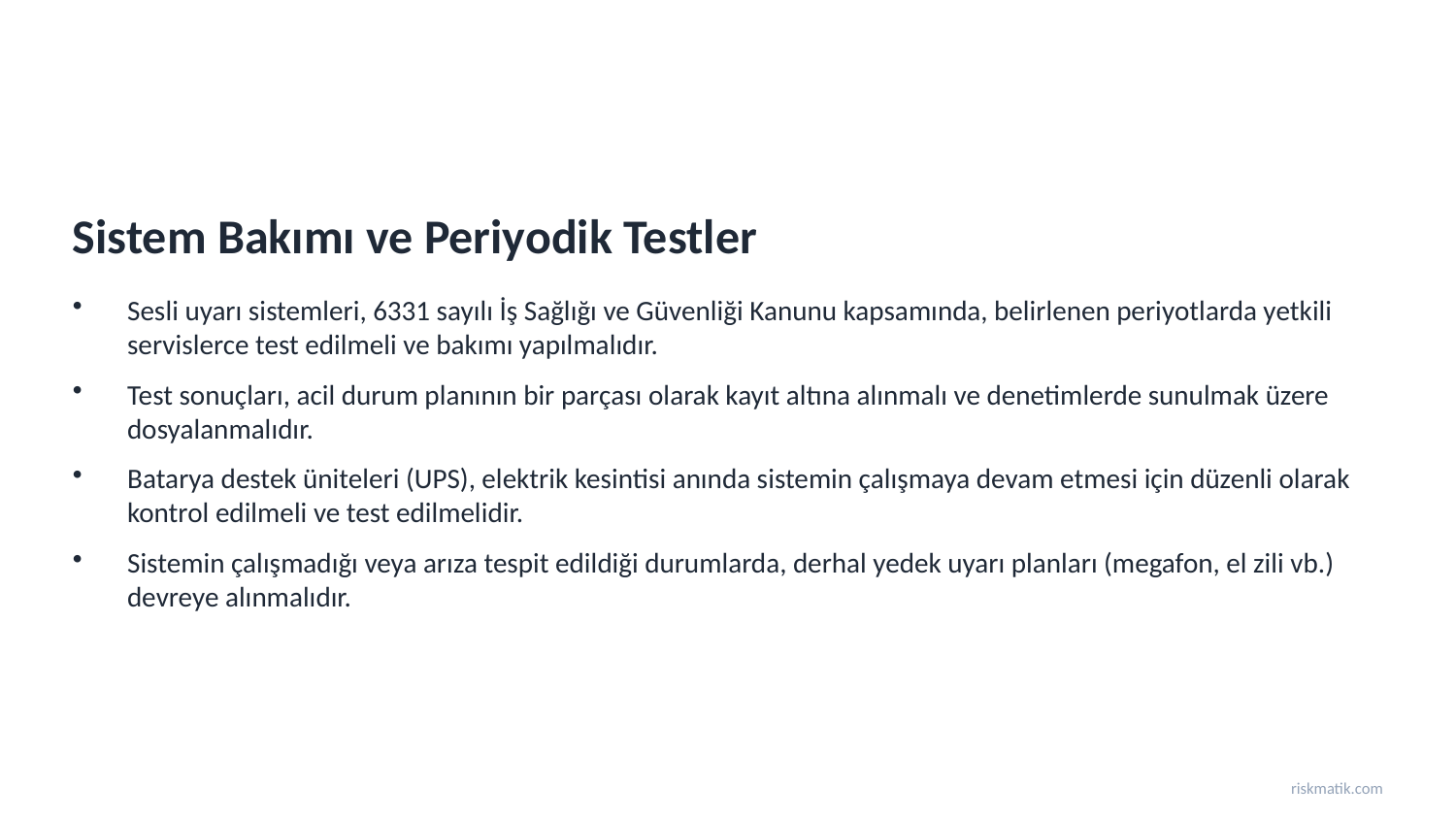

Sistem Bakımı ve Periyodik Testler
Sesli uyarı sistemleri, 6331 sayılı İş Sağlığı ve Güvenliği Kanunu kapsamında, belirlenen periyotlarda yetkili servislerce test edilmeli ve bakımı yapılmalıdır.
Test sonuçları, acil durum planının bir parçası olarak kayıt altına alınmalı ve denetimlerde sunulmak üzere dosyalanmalıdır.
Batarya destek üniteleri (UPS), elektrik kesintisi anında sistemin çalışmaya devam etmesi için düzenli olarak kontrol edilmeli ve test edilmelidir.
Sistemin çalışmadığı veya arıza tespit edildiği durumlarda, derhal yedek uyarı planları (megafon, el zili vb.) devreye alınmalıdır.
riskmatik.com